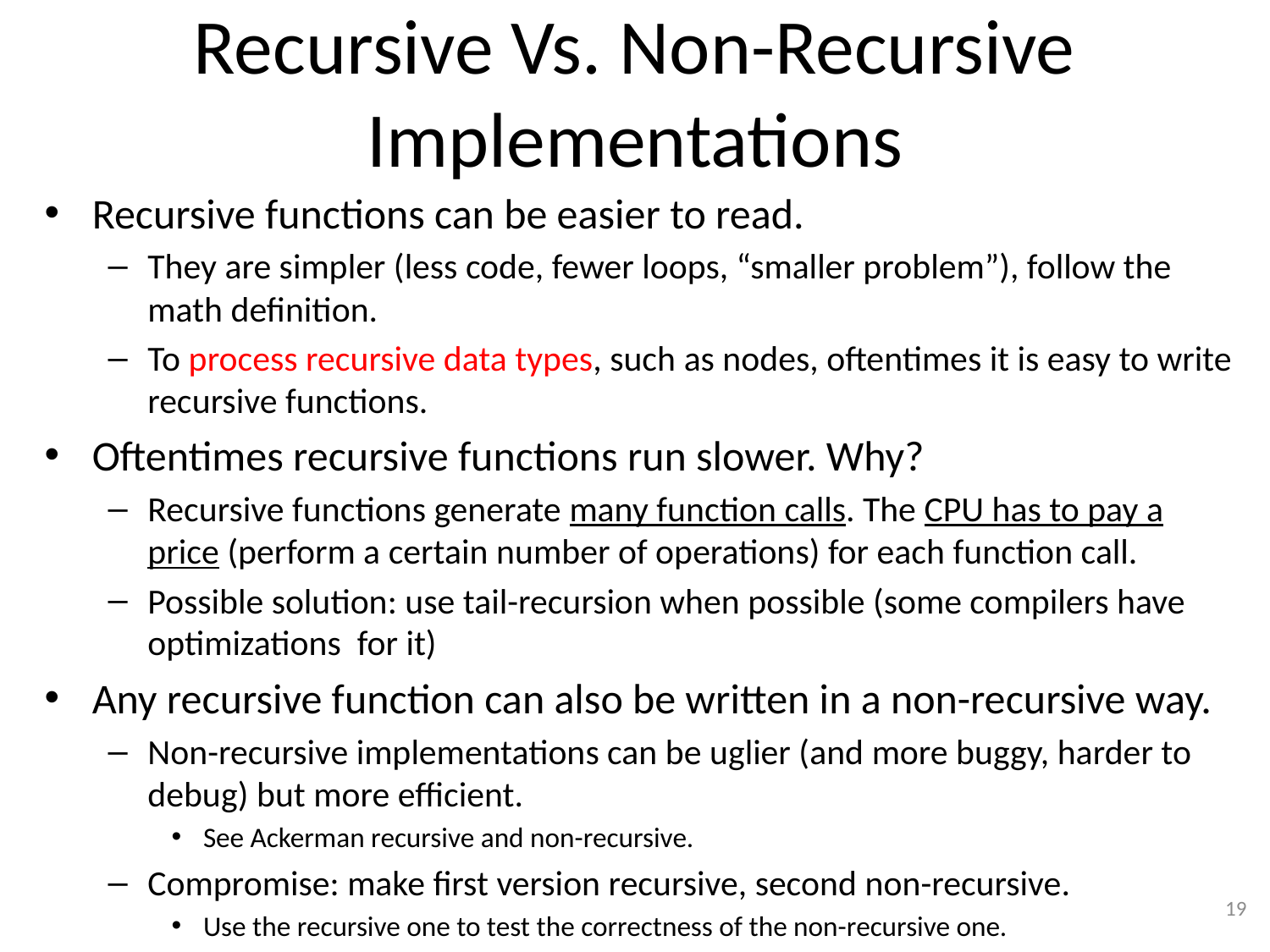

# Recursive Vs. Non-Recursive Implementations
Recursive functions can be easier to read.
They are simpler (less code, fewer loops, “smaller problem”), follow the math definition.
To process recursive data types, such as nodes, oftentimes it is easy to write recursive functions.
Oftentimes recursive functions run slower. Why?
Recursive functions generate many function calls. The CPU has to pay a price (perform a certain number of operations) for each function call.
Possible solution: use tail-recursion when possible (some compilers have optimizations  for it)
Any recursive function can also be written in a non-recursive way.
Non-recursive implementations can be uglier (and more buggy, harder to debug) but more efficient.
See Ackerman recursive and non-recursive.
Compromise: make first version recursive, second non-recursive.
Use the recursive one to test the correctness of the non-recursive one.
19